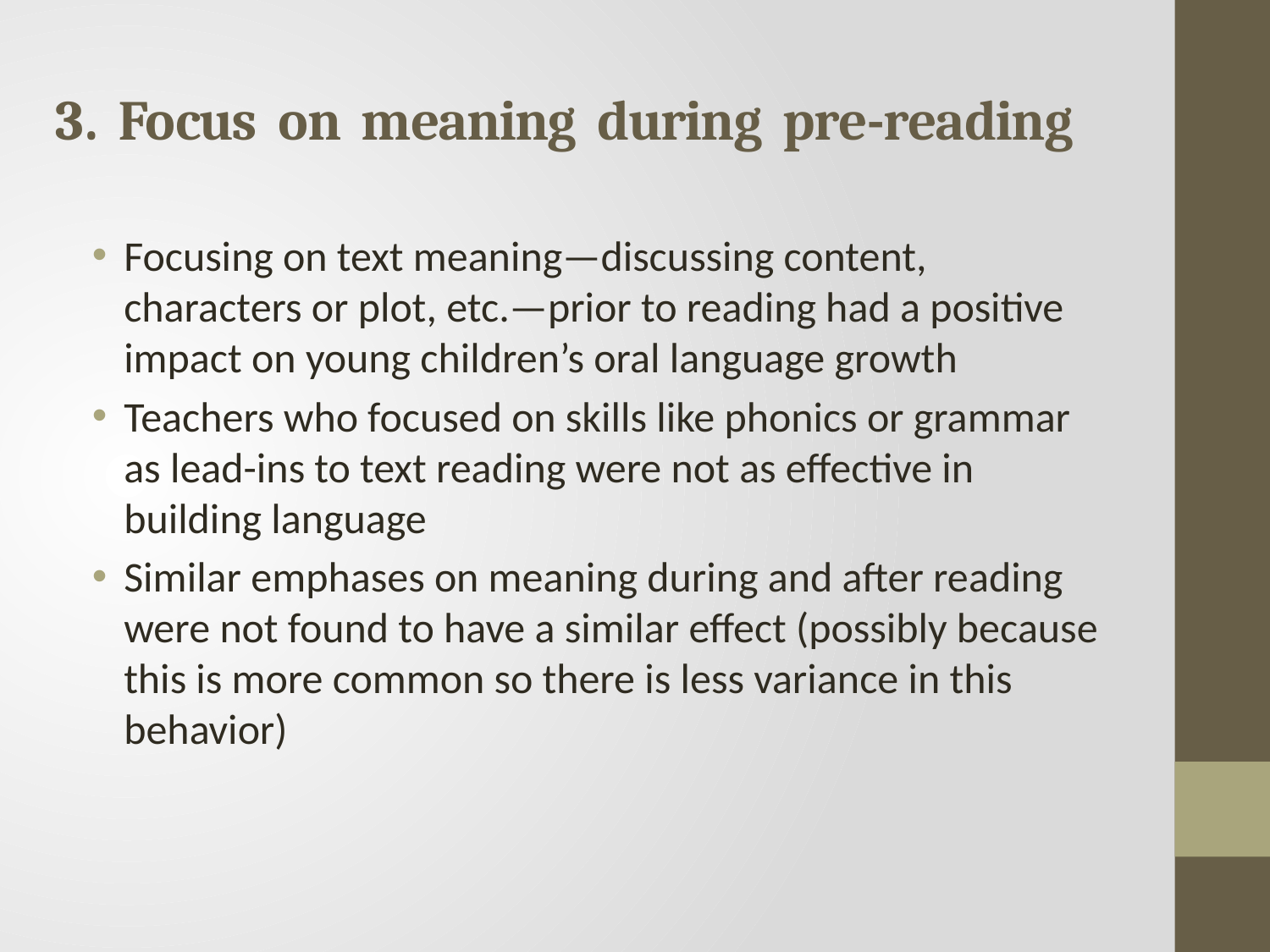

# 3.  Focus  on  meaning  during  pre-reading
Focusing on text meaning—discussing content, characters or plot, etc.—prior to reading had a positive impact on young children’s oral language growth
Teachers who focused on skills like phonics or grammar as lead-ins to text reading were not as effective in building language
Similar emphases on meaning during and after reading were not found to have a similar effect (possibly because this is more common so there is less variance in this behavior)